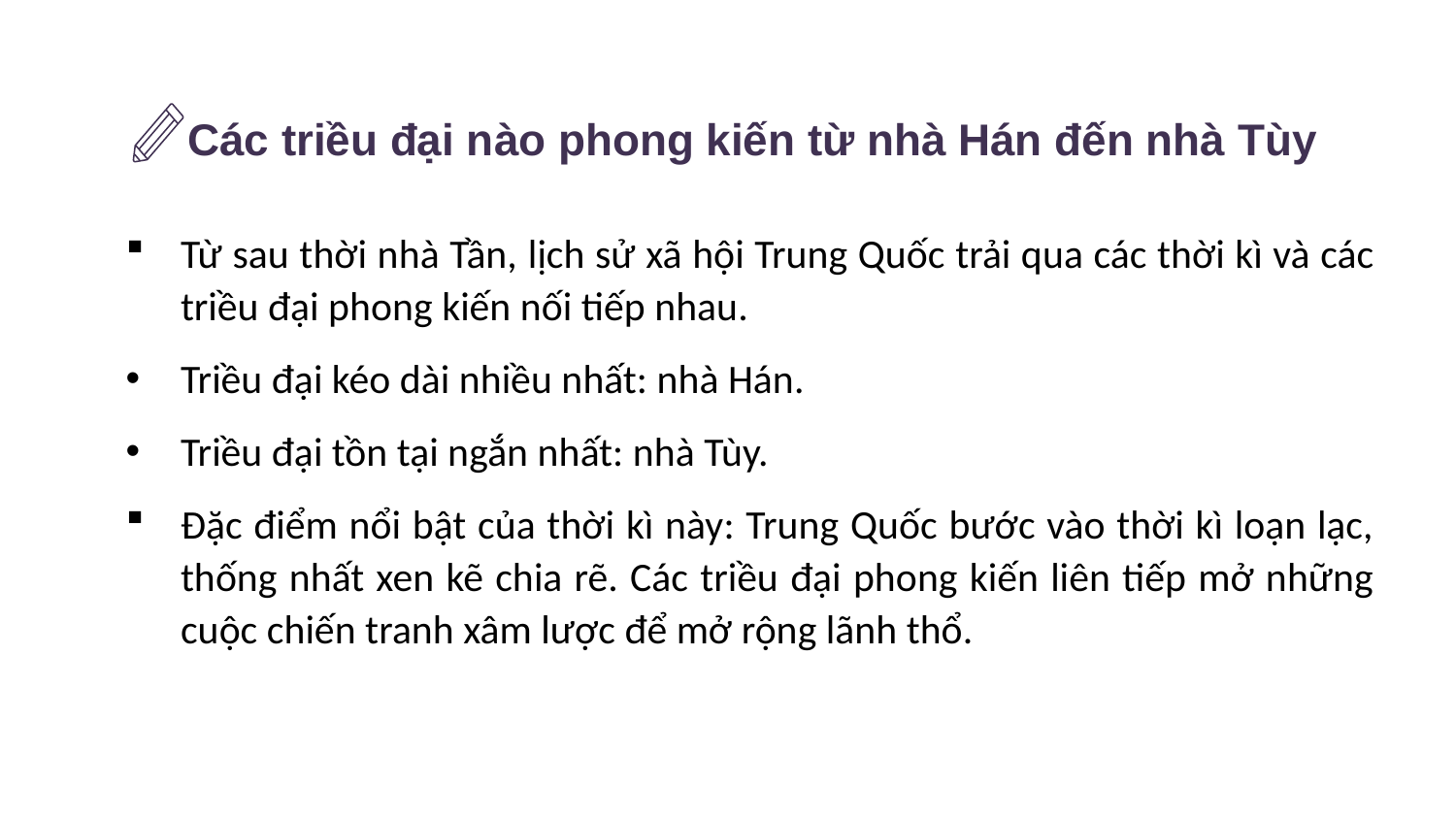

Các triều đại nào phong kiến từ nhà Hán đến nhà Tùy

Từ sau thời nhà Tần, lịch sử xã hội Trung Quốc trải qua các thời kì và các triều đại phong kiến nối tiếp nhau.
Triều đại kéo dài nhiều nhất: nhà Hán.
Triều đại tồn tại ngắn nhất: nhà Tùy.
Đặc điểm nổi bật của thời kì này: Trung Quốc bước vào thời kì loạn lạc, thống nhất xen kẽ chia rẽ. Các triều đại phong kiến liên tiếp mở những cuộc chiến tranh xâm lược để mở rộng lãnh thổ.
22